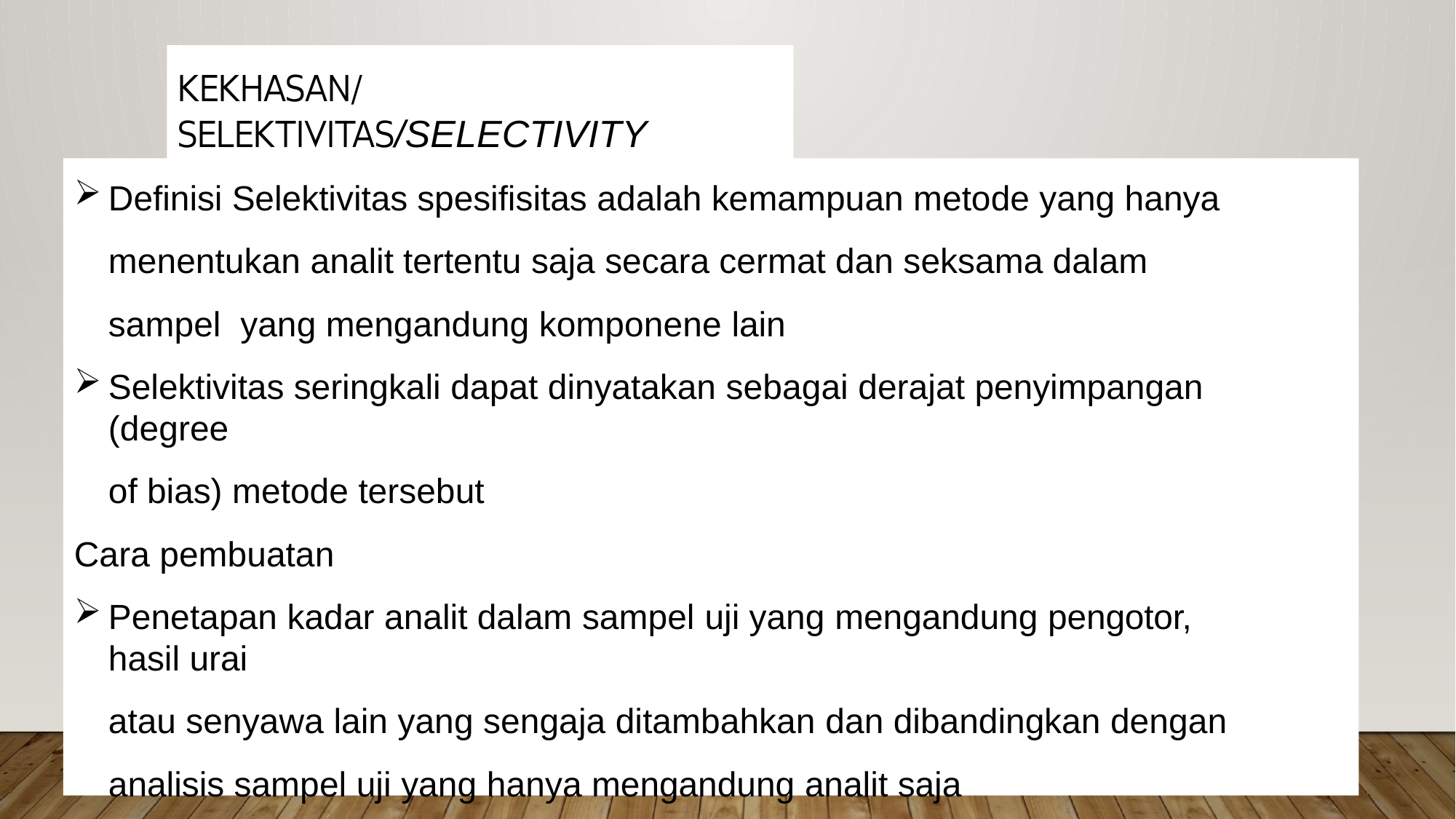

# Kekhasan/ selektivitas/selectivity
Definisi Selektivitas spesifisitas adalah kemampuan metode yang hanya  menentukan analit tertentu saja secara cermat dan seksama dalam sampel  yang mengandung komponene lain
Selektivitas seringkali dapat dinyatakan sebagai derajat penyimpangan (degree
of bias) metode tersebut
Cara pembuatan
Penetapan kadar analit dalam sampel uji yang mengandung pengotor, hasil urai
atau senyawa lain yang sengaja ditambahkan dan dibandingkan dengan
analisis sampel uji yang hanya mengandung analit saja
Selisih kadar merupakan derajat kekhasan metode analisis tersebut.